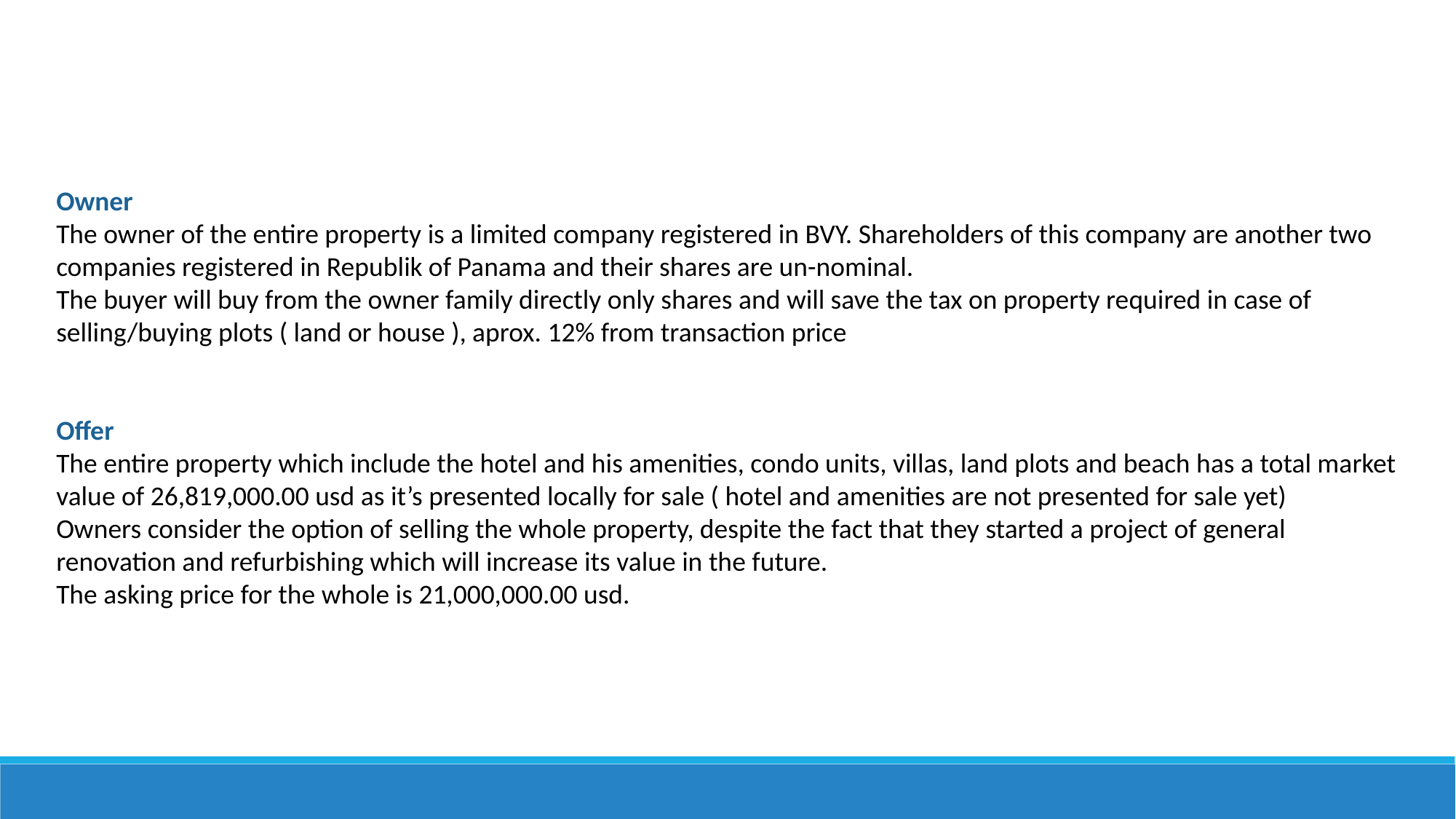

Owner
The owner of the entire property is a limited company registered in BVY. Shareholders of this company are another two companies registered in Republik of Panama and their shares are un-nominal.
The buyer will buy from the owner family directly only shares and will save the tax on property required in case of selling/buying plots ( land or house ), aprox. 12% from transaction price

Offer
The entire property which include the hotel and his amenities, condo units, villas, land plots and beach has a total market value of 26,819,000.00 usd as it’s presented locally for sale ( hotel and amenities are not presented for sale yet)
Owners consider the option of selling the whole property, despite the fact that they started a project of general renovation and refurbishing which will increase its value in the future.
The asking price for the whole is 21,000,000.00 usd.